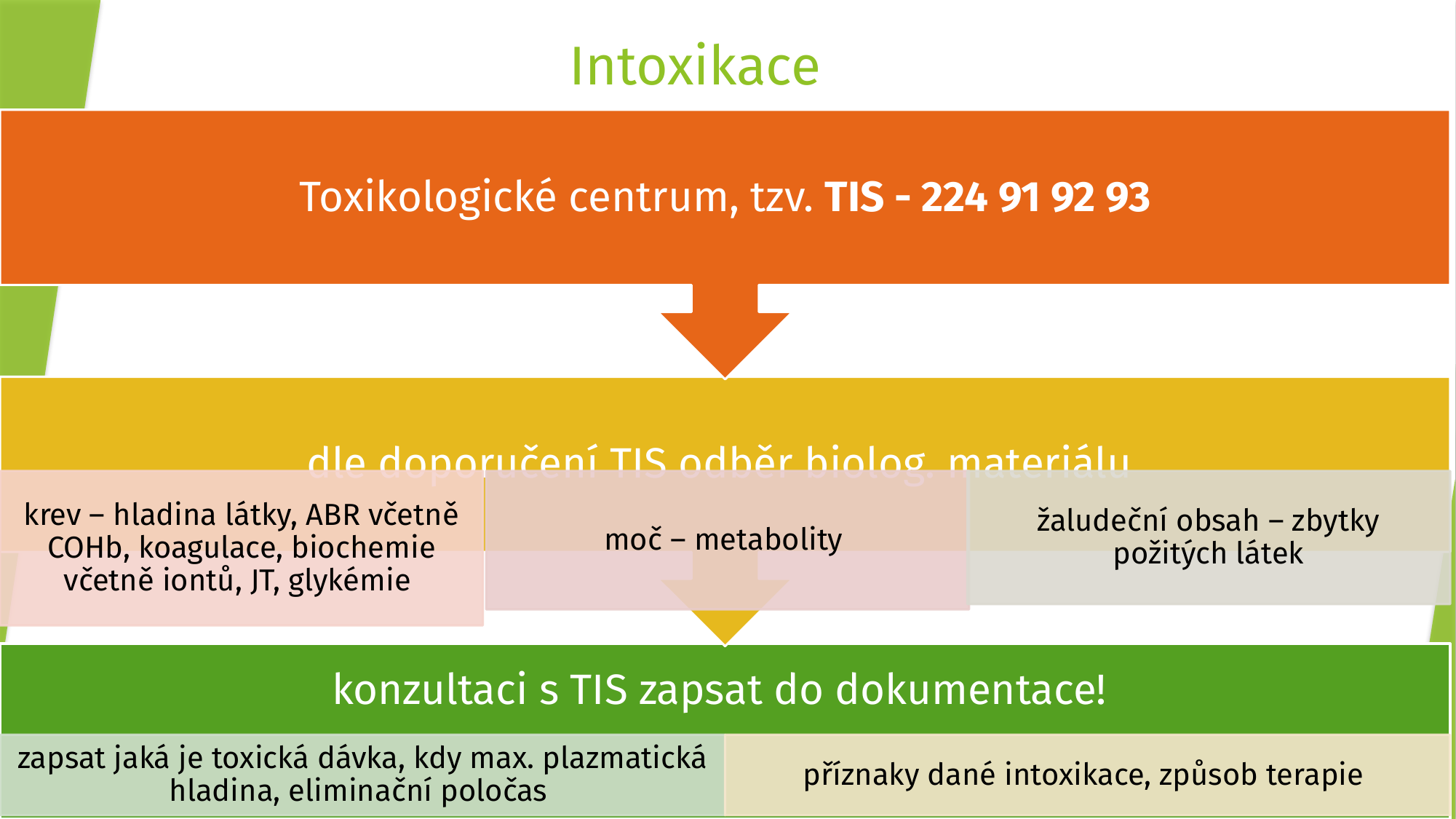

# Intoxikace
konzultaci s TIS zapsat do dokumentace!
zapsat jaká je toxická dávka, kdy max. plazmatická hladina, eliminační poločas
příznaky dané intoxikace, způsob terapie
dle doporučení TIS odběr biolog. materiálu
krev – hladina látky, ABR včetně COHb, koagulace, biochemie včetně iontů, JT, glykémie
moč – metabolity
žaludeční obsah – zbytky požitých látek
Toxikologické centrum, tzv. TIS - 224 91 92 93